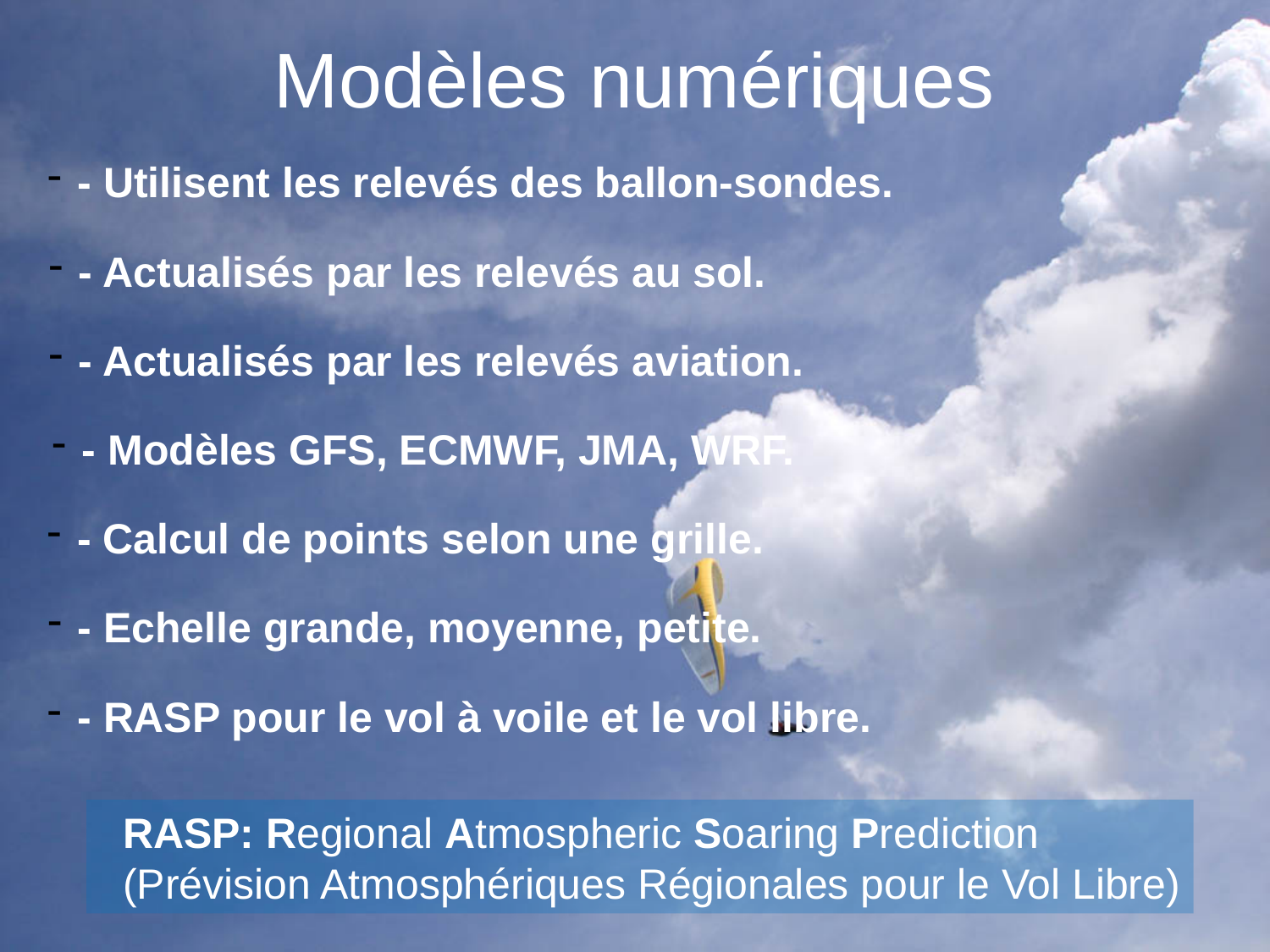

# Modèles numériques
- Utilisent les relevés des ballon-sondes.
- Actualisés par les relevés au sol.
- Actualisés par les relevés aviation.
- Modèles GFS, ECMWF, JMA, WRF.
- Calcul de points selon une grille.
- Echelle grande, moyenne, petite.
- RASP pour le vol à voile et le vol libre.
RASP: Regional Atmospheric Soaring Prediction
(Prévision Atmosphériques Régionales pour le Vol Libre)